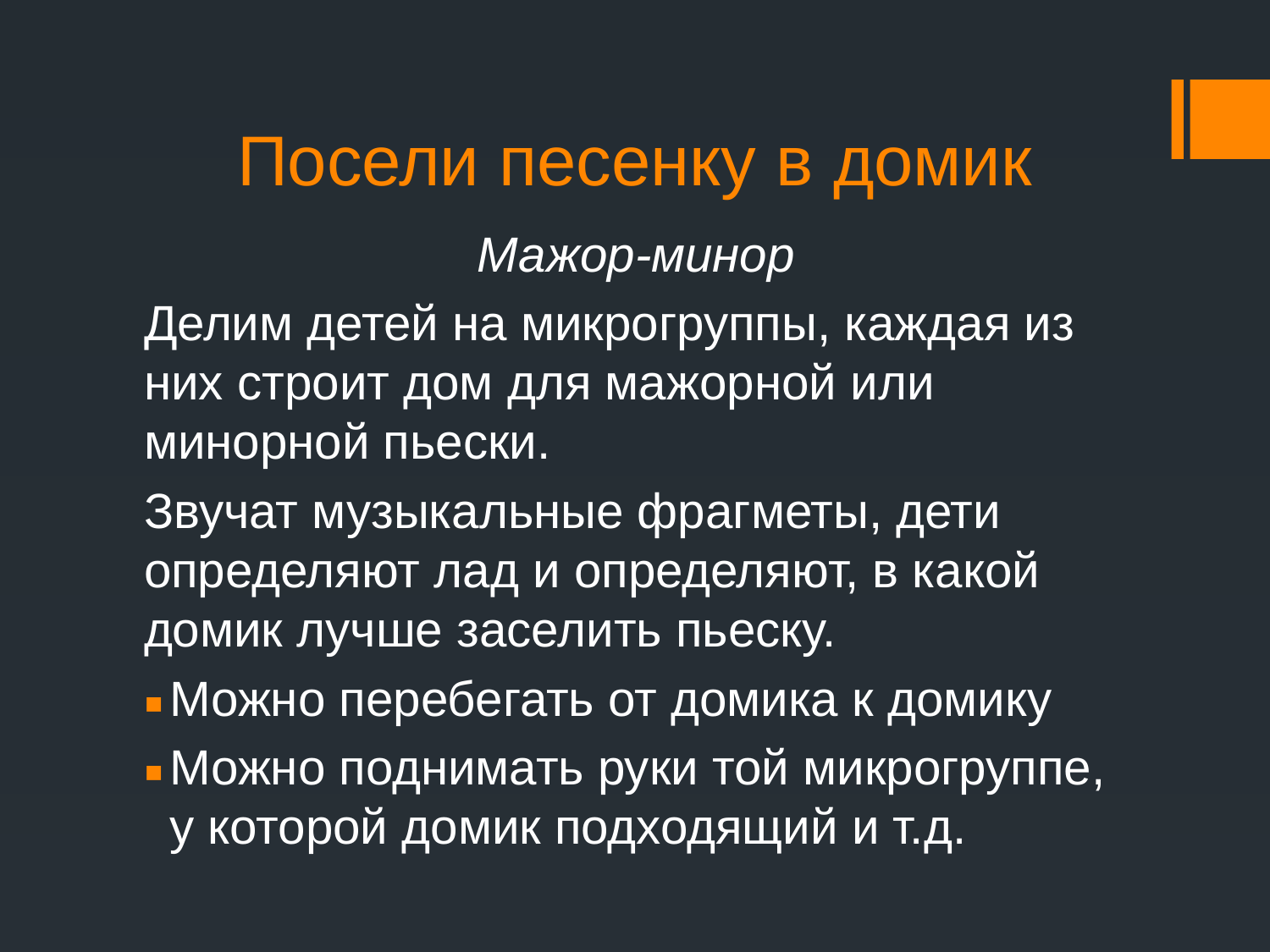

# Посели песенку в домик
Мажор-минор
Делим детей на микрогруппы, каждая из них строит дом для мажорной или минорной пьески.
Звучат музыкальные фрагметы, дети определяют лад и определяют, в какой домик лучше заселить пьеску.
Можно перебегать от домика к домику
Можно поднимать руки той микрогруппе, у которой домик подходящий и т.д.